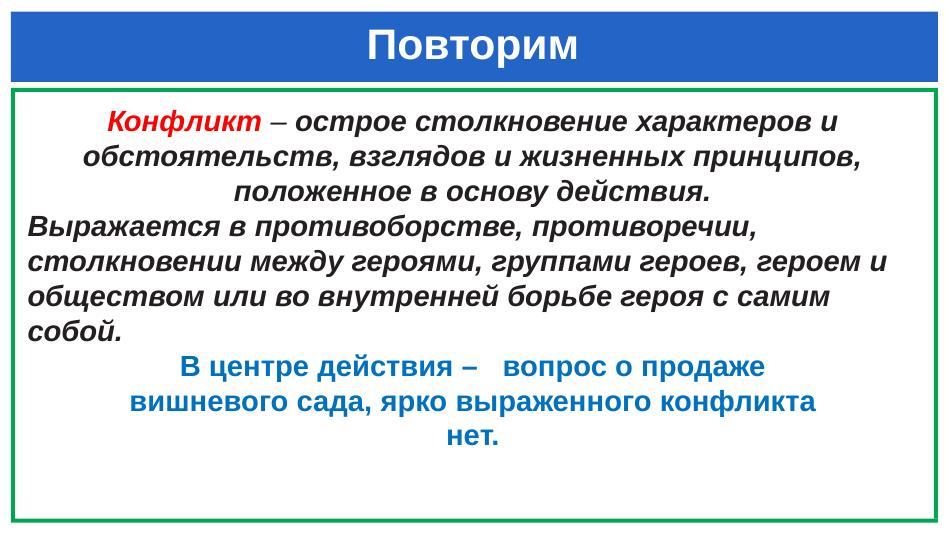

# Повторим
Конфликт – острое столкновение характеров и обстоятельств, взглядов и жизненных принципов, положенное в основу действия.
Выражается в противоборстве, противоречии, столкновении между героями, группами героев, героем и обществом или во внутренней борьбе героя с самим собой.
В центре действия –   вопрос о продаже
вишневого сада, ярко выраженного конфликта
нет.